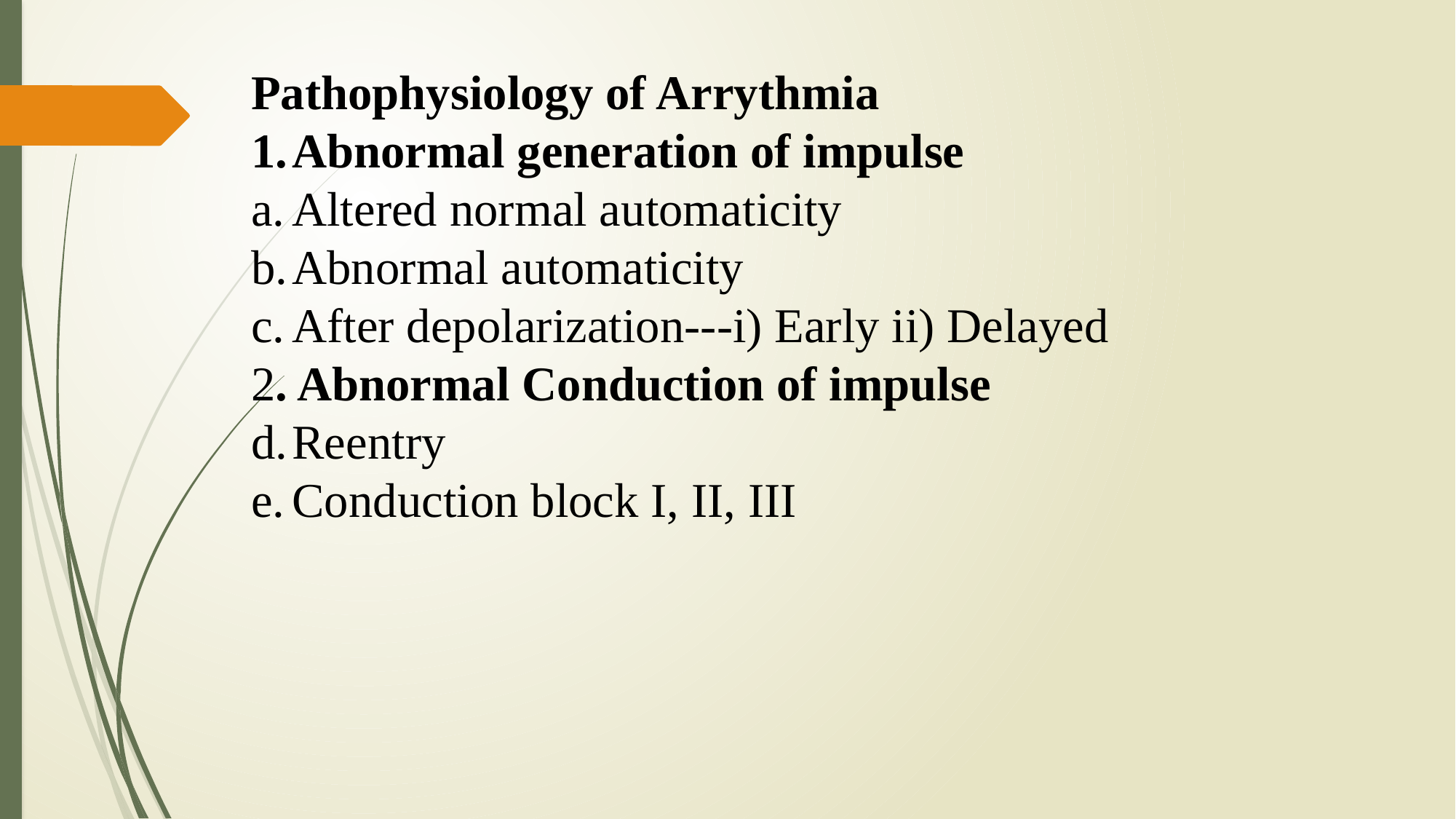

Pathophysiology of Arrythmia
Abnormal generation of impulse
Altered normal automaticity
Abnormal automaticity
After depolarization---i) Early ii) Delayed
2. Abnormal Conduction of impulse
Reentry
Conduction block I, II, III